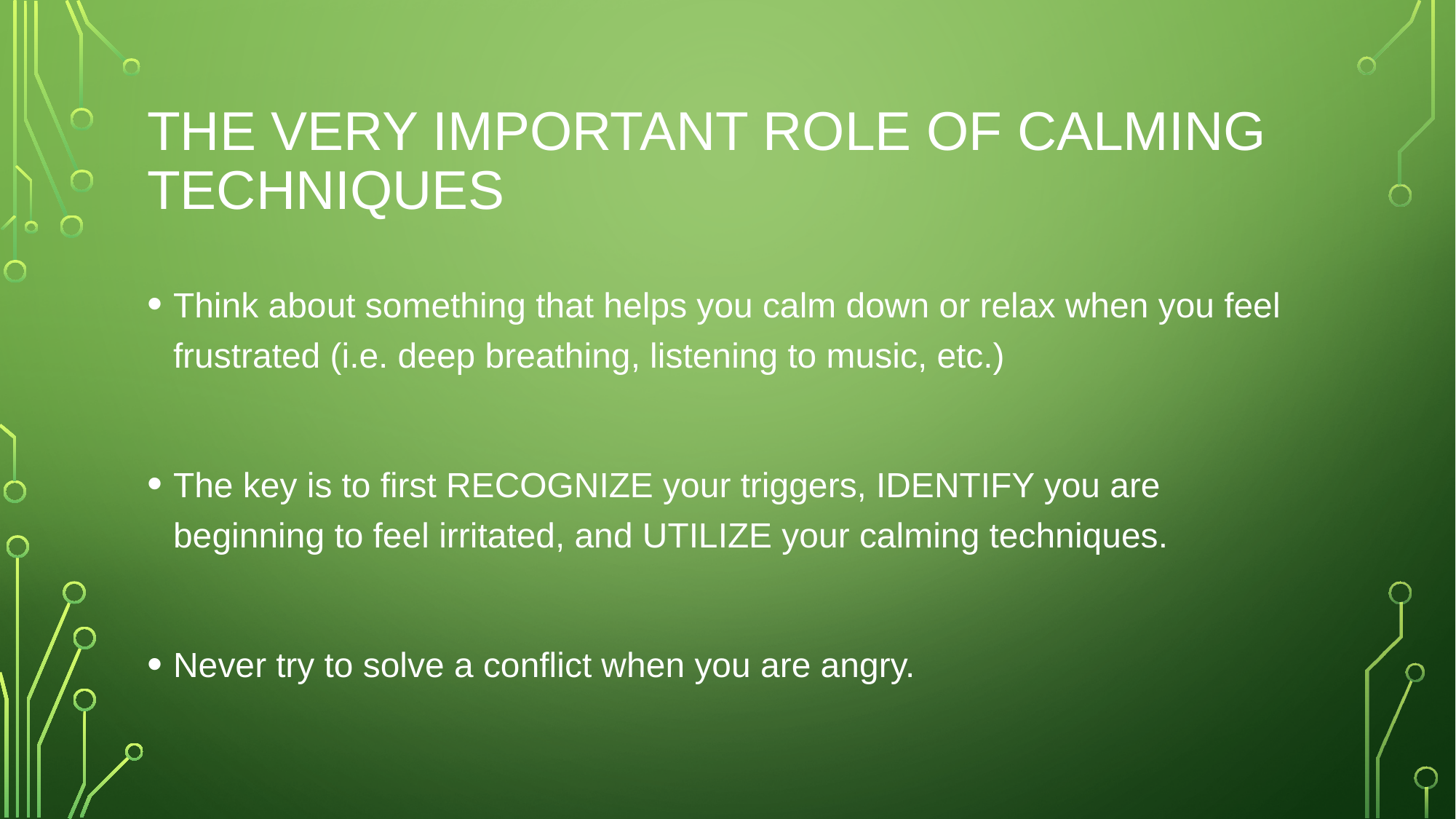

# The very important role of calming techniques
Think about something that helps you calm down or relax when you feel frustrated (i.e. deep breathing, listening to music, etc.)

The key is to first RECOGNIZE your triggers, IDENTIFY you are beginning to feel irritated, and UTILIZE your calming techniques.

Never try to solve a conflict when you are angry.